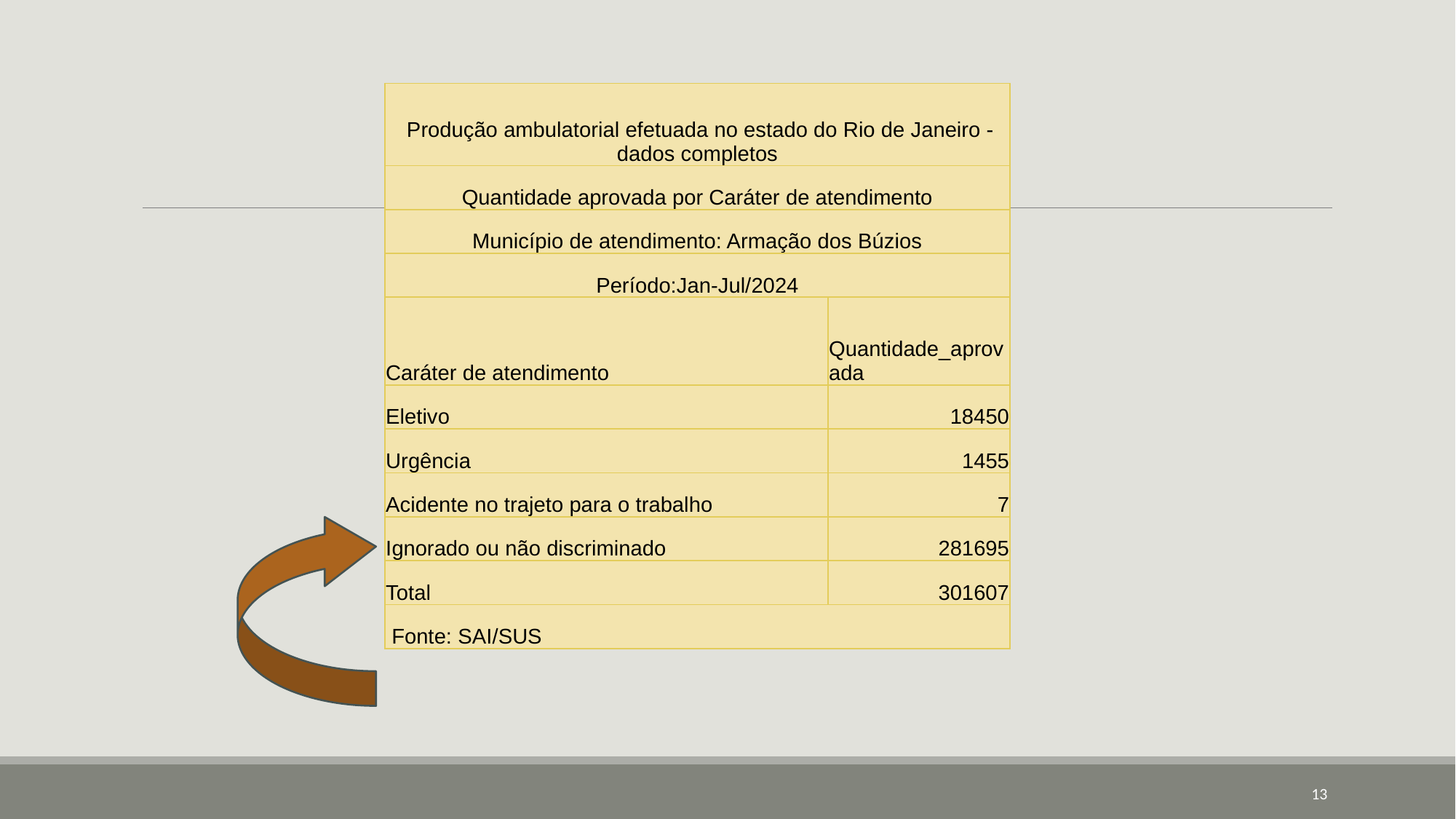

| Produção ambulatorial efetuada no estado do Rio de Janeiro - dados completos |  |
| --- | --- |
| Quantidade aprovada por Caráter de atendimento |  |
| Município de atendimento: Armação dos Búzios |  |
| Período:Jan-Jul/2024 |  |
| Caráter de atendimento | Quantidade\_aprovada |
| Eletivo | 18450 |
| Urgência | 1455 |
| Acidente no trajeto para o trabalho | 7 |
| Ignorado ou não discriminado | 281695 |
| Total | 301607 |
| Fonte: SAI/SUS |  |

13